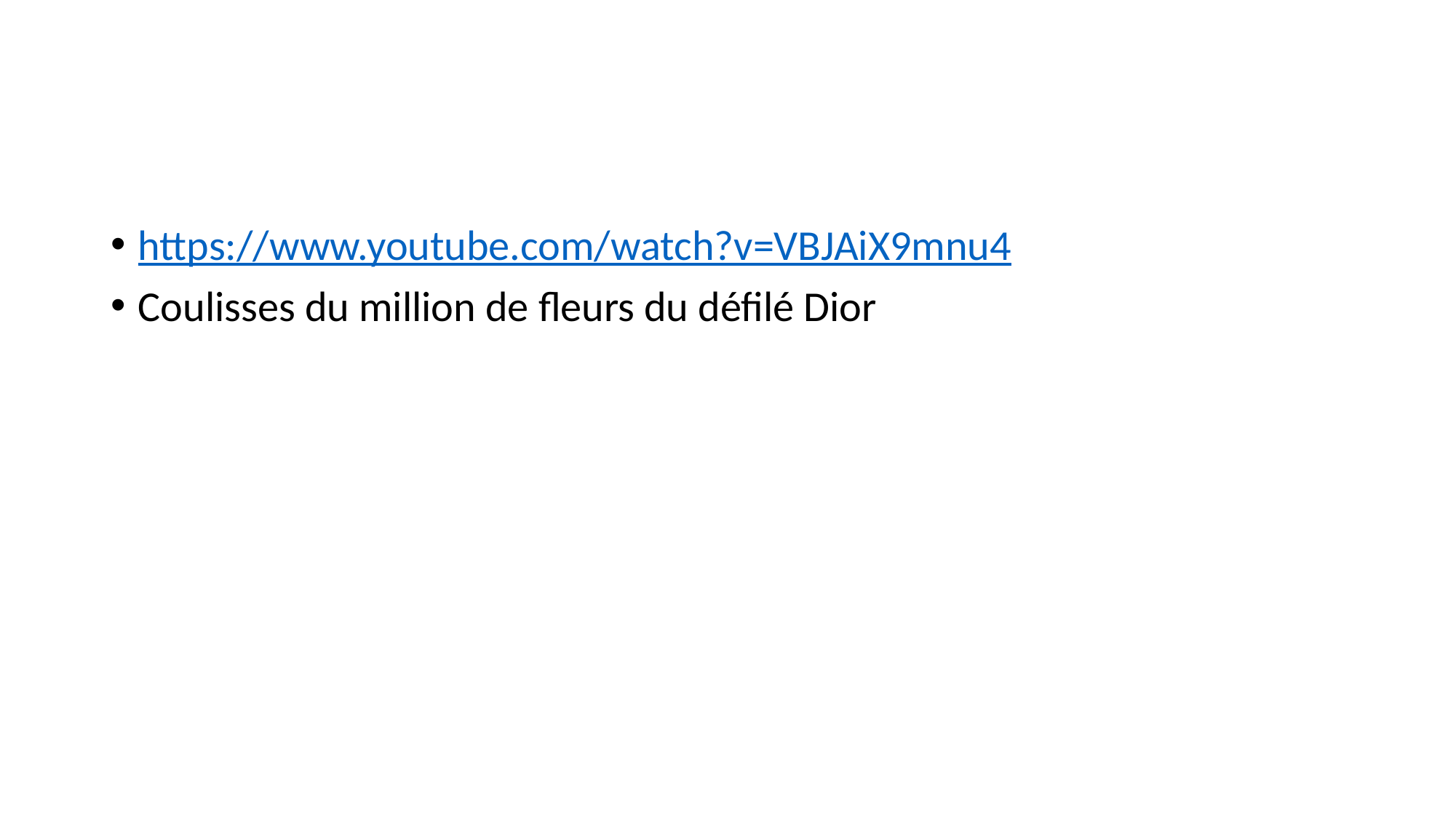

#
https://www.youtube.com/watch?v=VBJAiX9mnu4
Coulisses du million de fleurs du défilé Dior